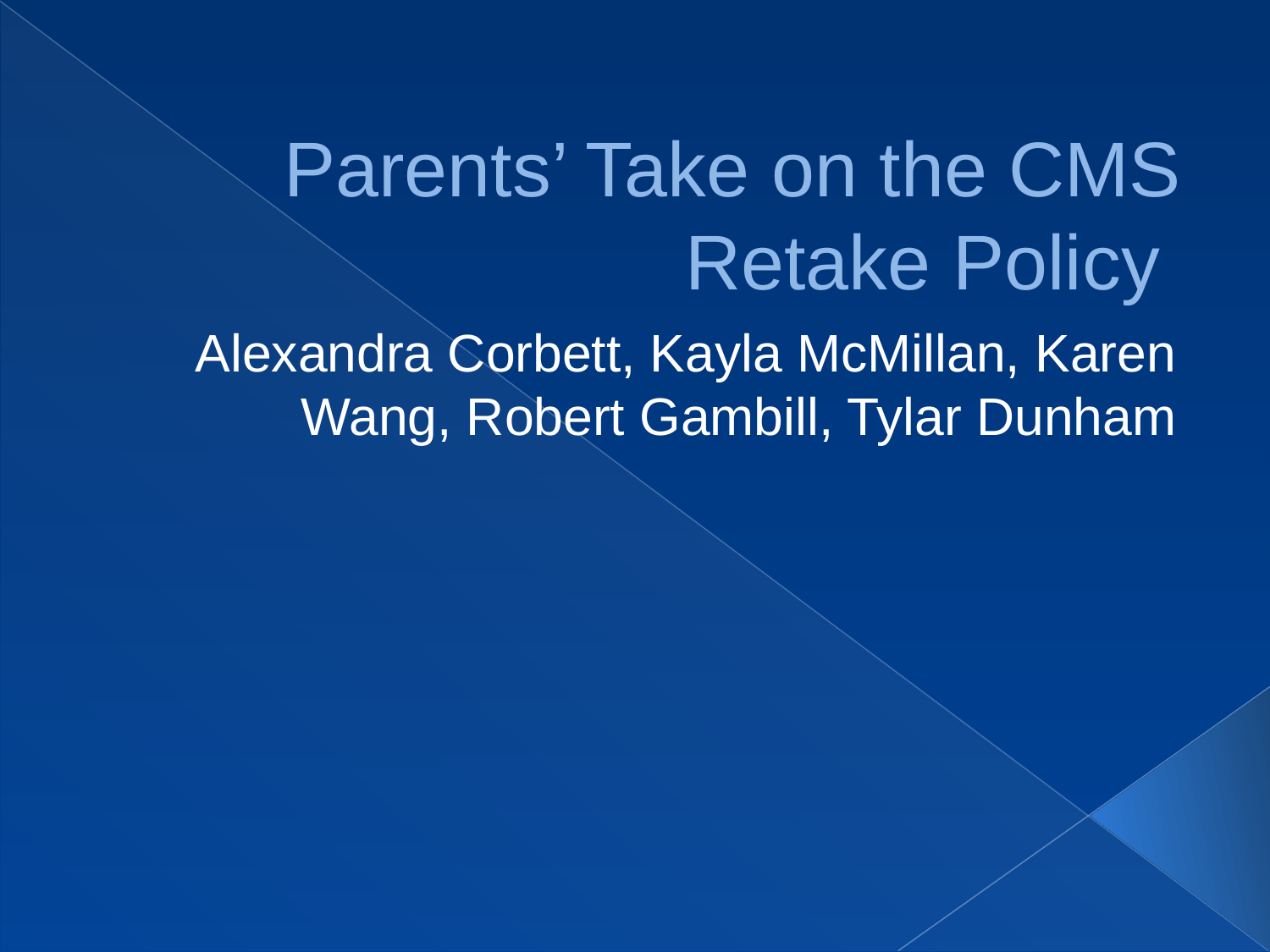

# Parents’ Take on the CMS Retake Policy
Alexandra Corbett, Kayla McMillan, Karen Wang, Robert Gambill, Tylar Dunham